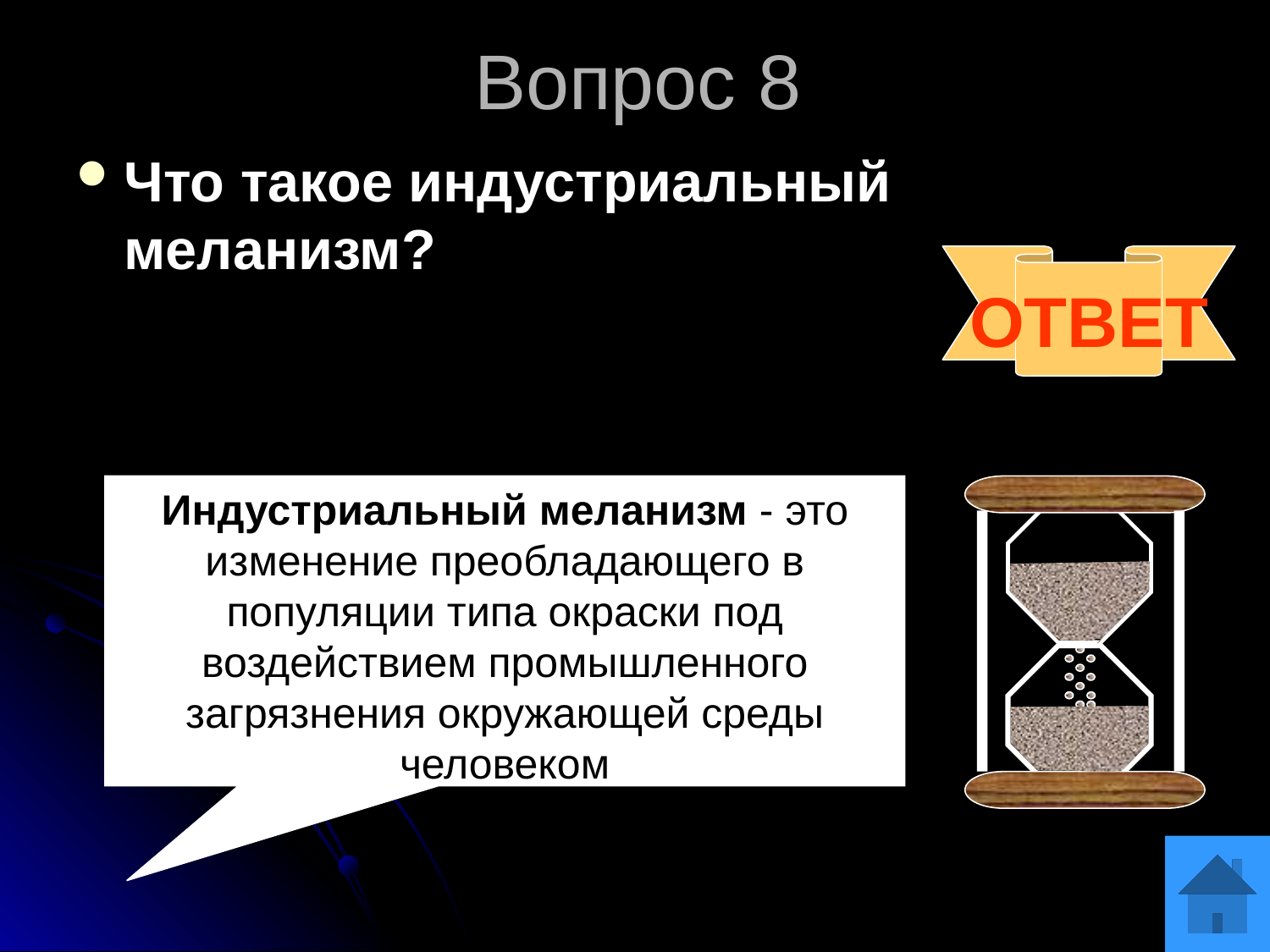

Вопрос 8
Что такое индустриальный меланизм?

ОТВЕТ
Индустриальный меланизм - это изменение преобладающего в популяции типа окраски под воздействием промышленного загрязнения окружающей среды человеком